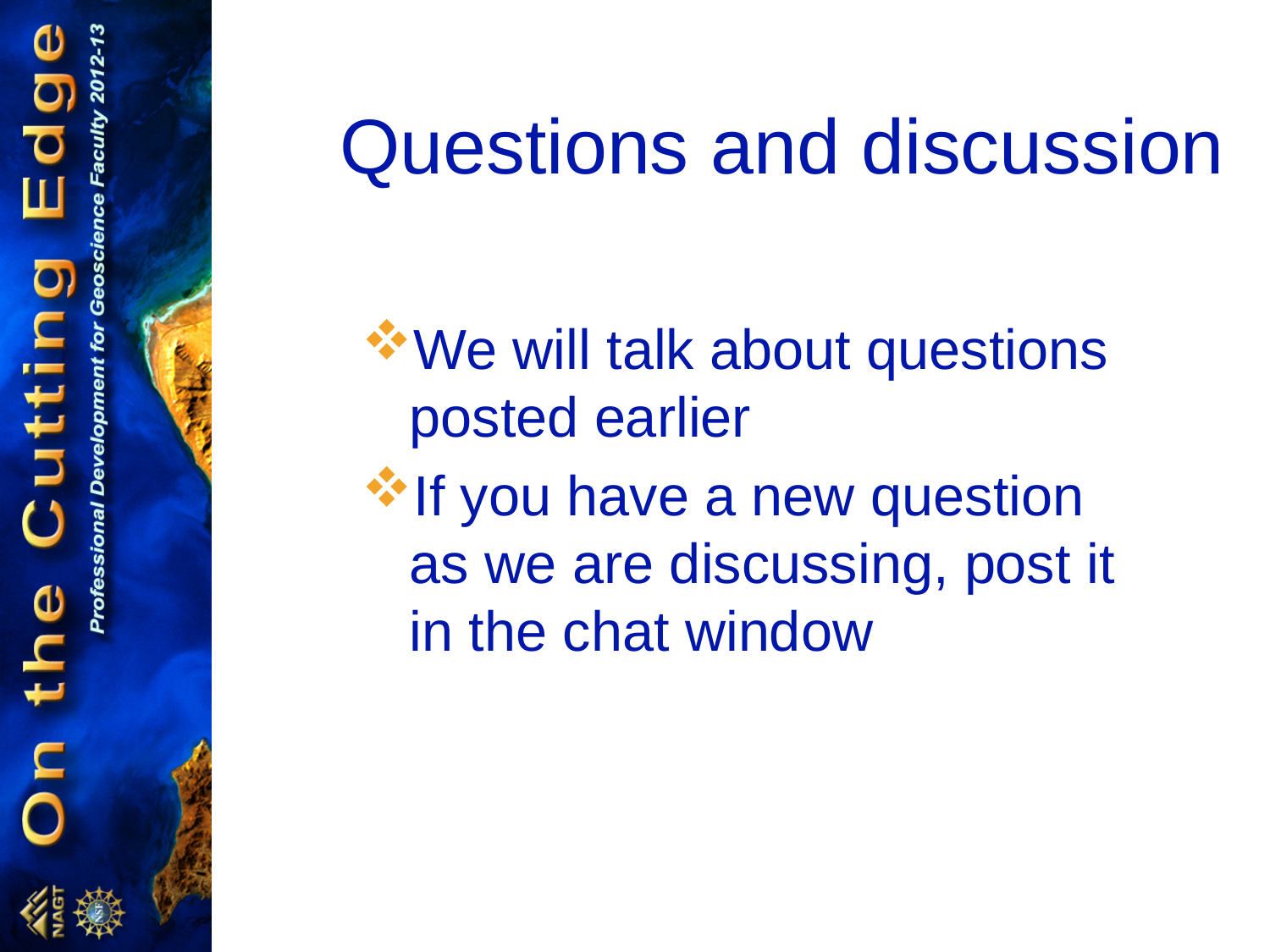

# Questions and discussion
We will talk about questions posted earlier
If you have a new question as we are discussing, post it in the chat window